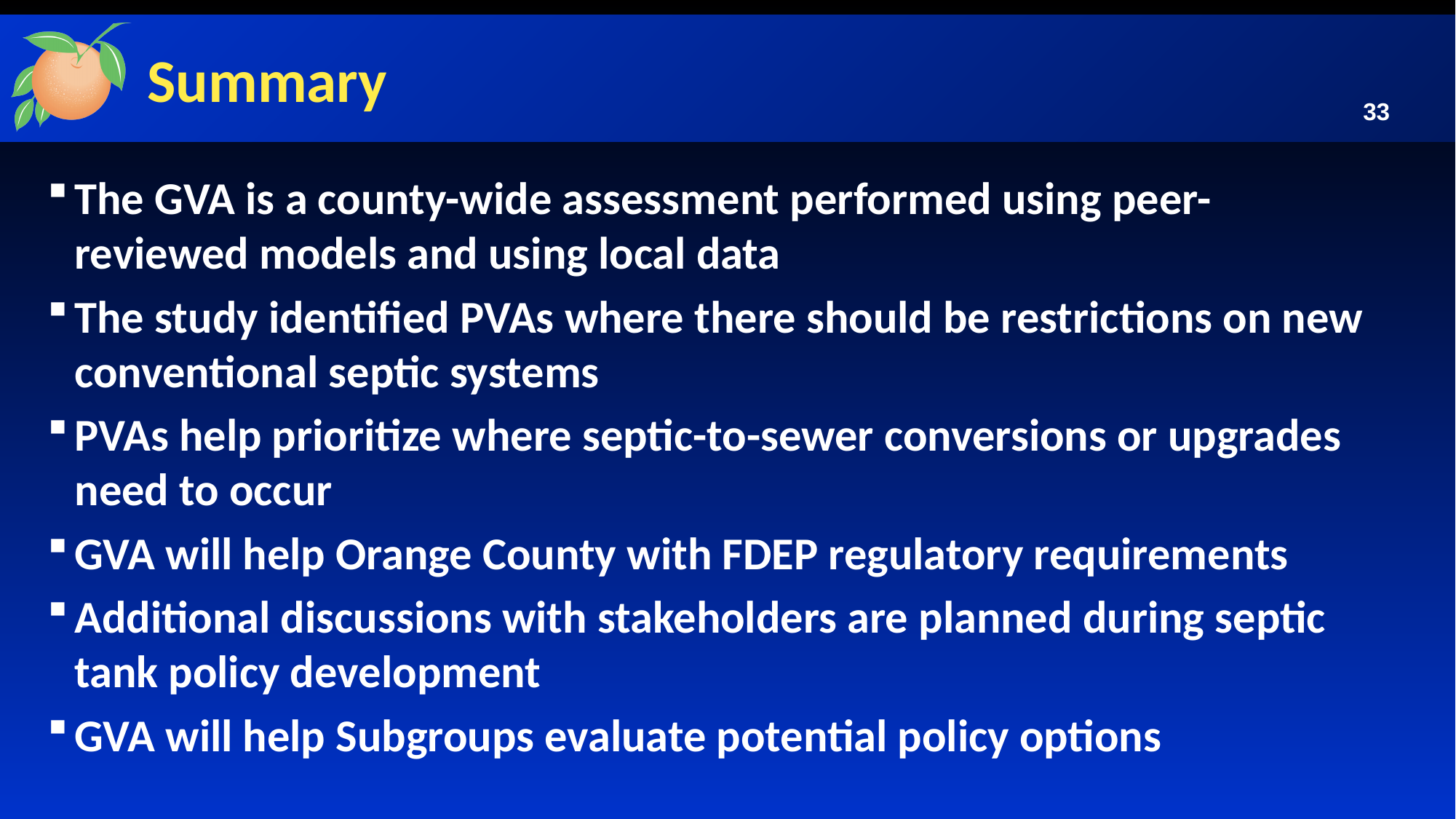

# Summary
The GVA is a county-wide assessment performed using peer-reviewed models and using local data
The study identified PVAs where there should be restrictions on new conventional septic systems
PVAs help prioritize where septic-to-sewer conversions or upgrades need to occur
GVA will help Orange County with FDEP regulatory requirements
Additional discussions with stakeholders are planned during septic tank policy development
GVA will help Subgroups evaluate potential policy options